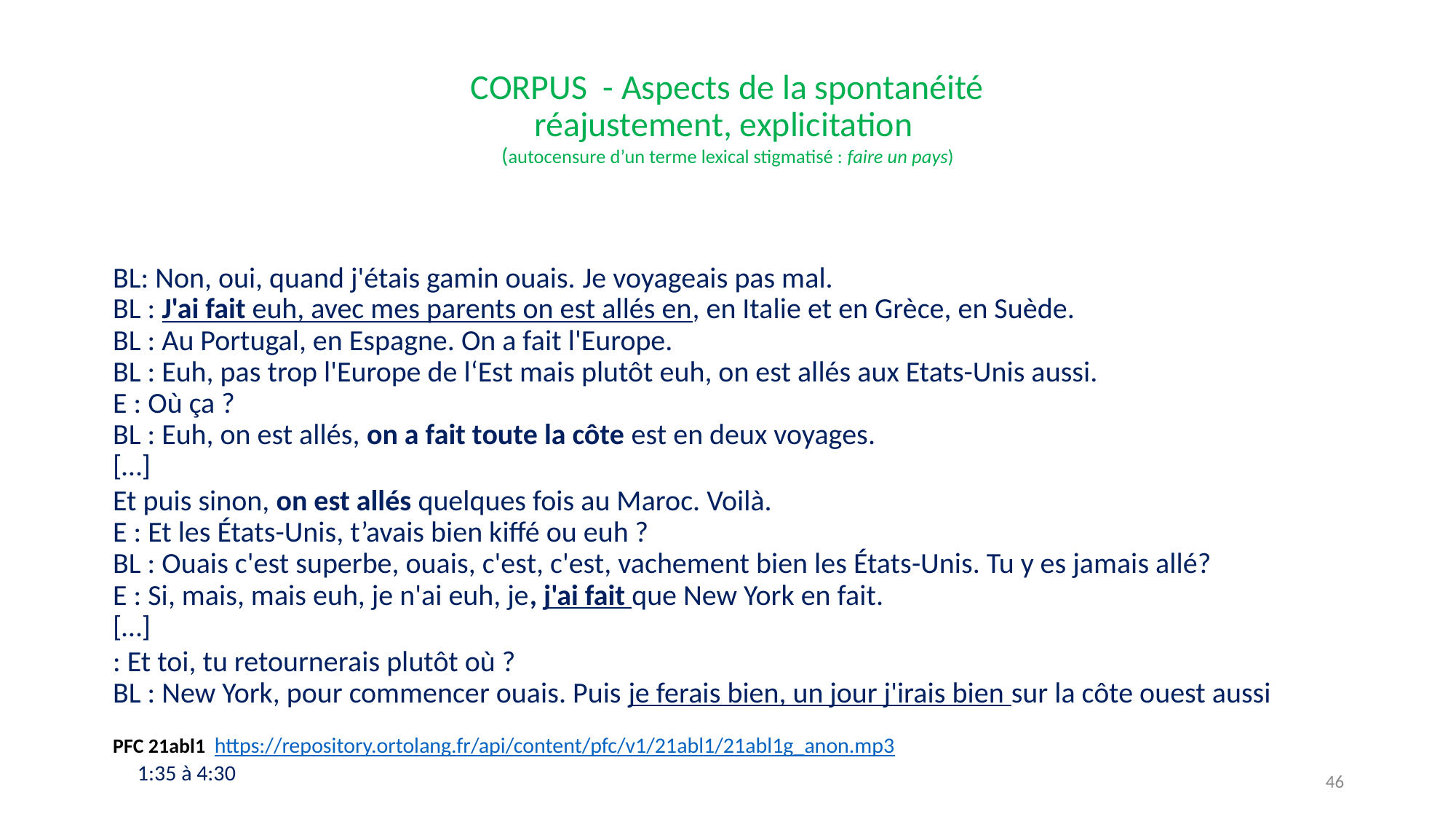

# CORPUS  - Aspects de la spontanéité réajustement, explicitation (autocensure d’un terme lexical stigmatisé : faire un pays)

BL: Non, oui, quand j'étais gamin ouais. Je voyageais pas mal.
BL : J'ai fait euh, avec mes parents on est allés en, en Italie et en Grèce, en Suède.
BL : Au Portugal, en Espagne. On a fait l'Europe.
BL : Euh, pas trop l'Europe de l‘Est mais plutôt euh, on est allés aux Etats-Unis aussi.
E : Où ça ?
BL : Euh, on est allés, on a fait toute la côte est en deux voyages.
[…]
Et puis sinon, on est allés quelques fois au Maroc. Voilà.
E : Et les États-Unis, t’avais bien kiffé ou euh ?
BL : Ouais c'est superbe, ouais, c'est, c'est, vachement bien les États-Unis. Tu y es jamais allé?
E : Si, mais, mais euh, je n'ai euh, je, j'ai fait que New York en fait.
[…]
: Et toi, tu retournerais plutôt où ?
BL : New York, pour commencer ouais. Puis je ferais bien, un jour j'irais bien sur la côte ouest aussi
PFC 21abl1  https://repository.ortolang.fr/api/content/pfc/v1/21abl1/21abl1g_anon.mp3
     1:35 à 4:30

46